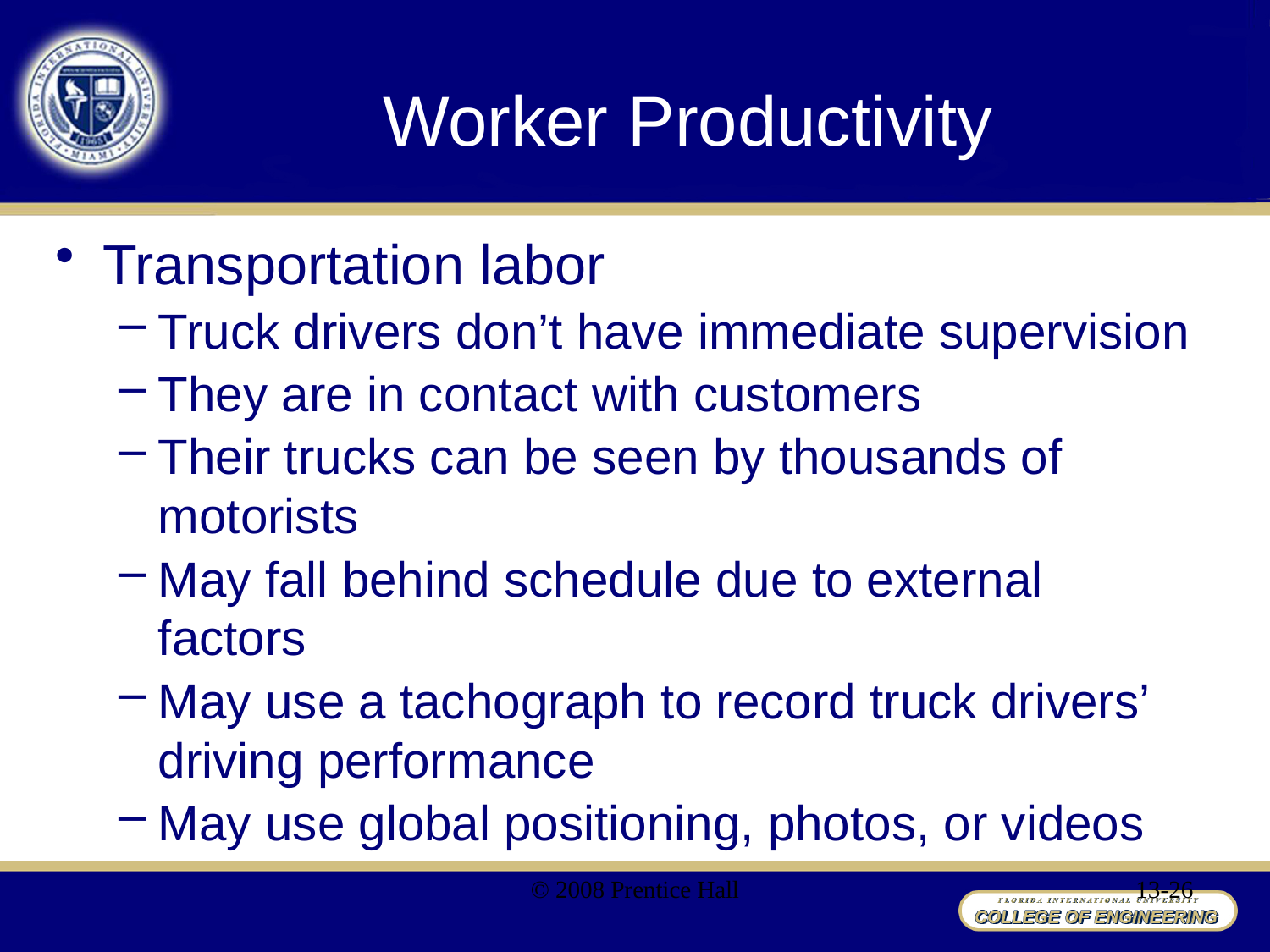

# Worker Productivity
Transportation labor
Truck drivers don’t have immediate supervision
They are in contact with customers
Their trucks can be seen by thousands of motorists
May fall behind schedule due to external factors
May use a tachograph to record truck drivers’ driving performance
May use global positioning, photos, or videos
© 2008 Prentice Hall
13-26